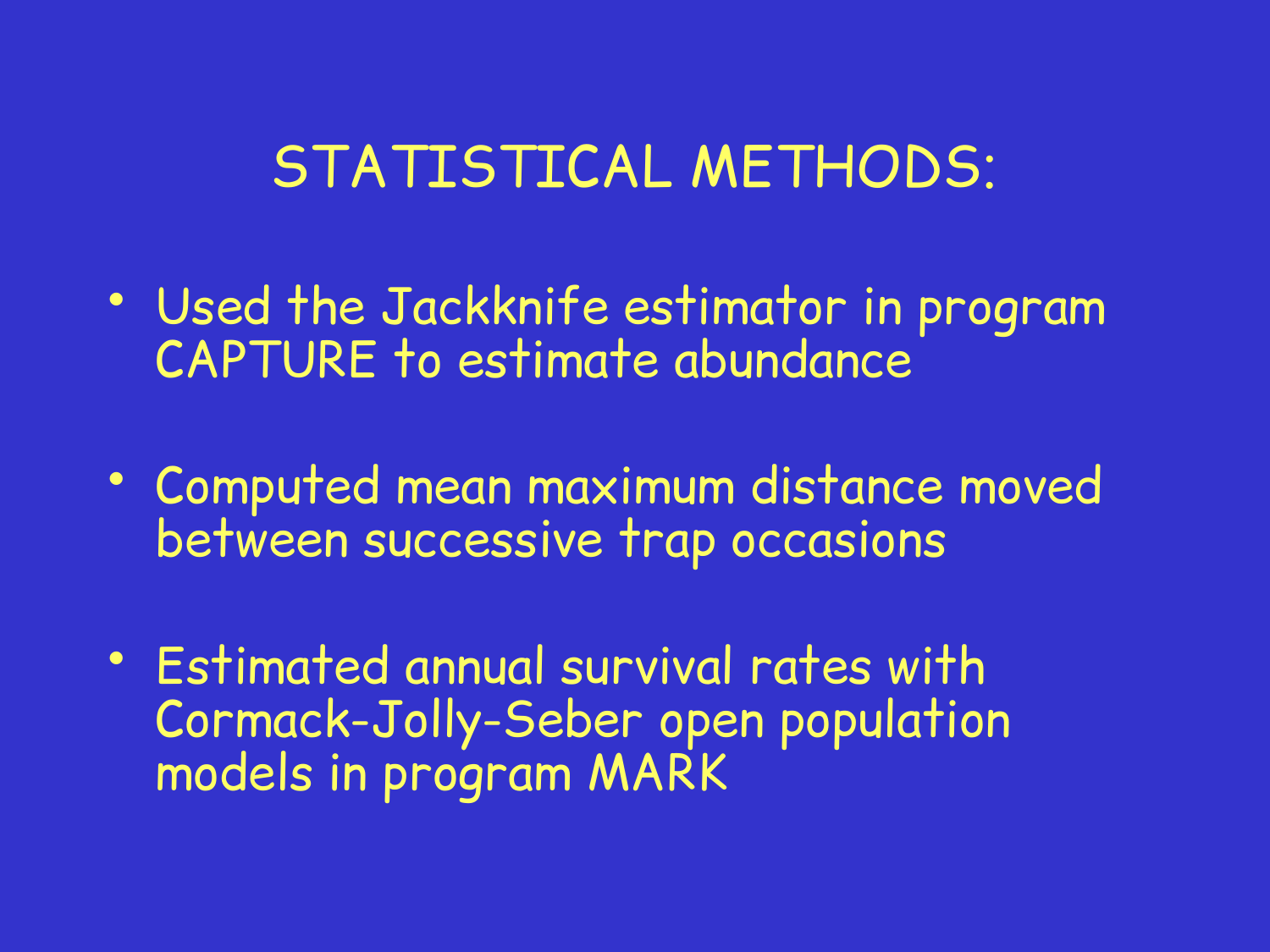

# STATISTICAL METHODS:
Used the Jackknife estimator in program CAPTURE to estimate abundance

Computed mean maximum distance moved between successive trap occasions

Estimated annual survival rates with Cormack-Jolly-Seber open population models in program MARK